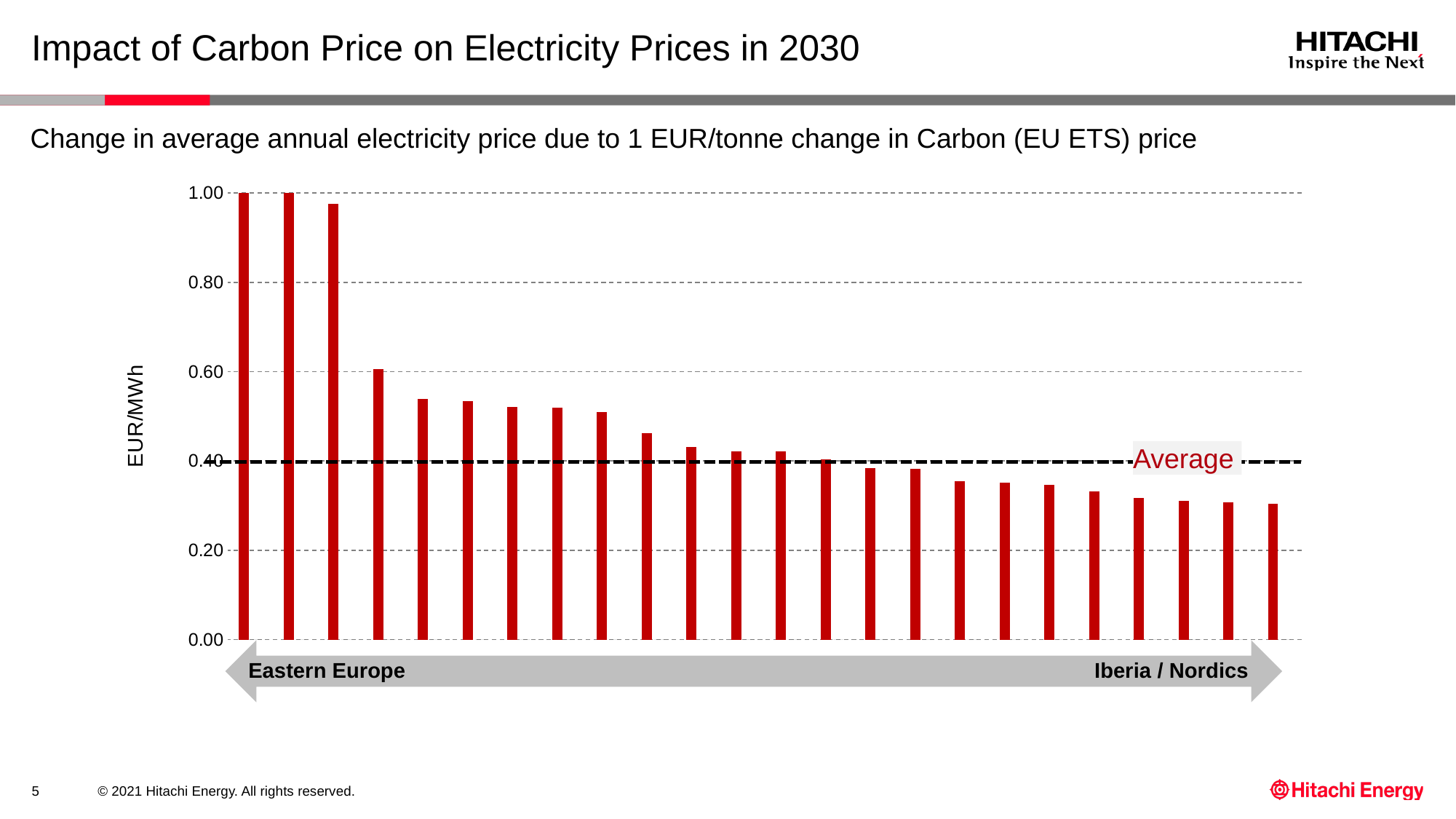

# Impact of Carbon Price on Electricity Prices in 2030
Change in average annual electricity price due to 1 EUR/tonne change in Carbon (EU ETS) price

### Chart

| Category | CO2 sensitivity | Country |
|---|---|---|
| Serbia | 1.0 | 0.0 |
| Bulgaria | 1.0 | 0.0 |
| Romania | 0.9760200036643496 | 0.0 |
| Poland | 0.6060302094222967 | 0.0 |
| Czechia | 0.5386608582861868 | 0.0 |
| Slovakia | 0.5347362321154999 | 0.0 |
| Croatia | 0.5201792099981968 | 0.0 |
| Hungary | 0.5197317729160399 | 0.0 |
| Slovenia | 0.5099113916047898 | 0.0 |
| Italy | 0.4616193899606434 | 0.0 |
| Austria | 0.4316289891772634 | 0.0 |
| Switzerland | 0.42177508359356325 | 0.0 |
| Germany | 0.4214873972018767 | 0.0 |
| Netherlands | 0.40286235619255656 | 0.0 |
| Denmark | 0.384381565371743 | 0.0 |
| Belgium | 0.38259615930246016 | 0.0 |
| France | 0.3539313266571497 | 0.0 |
| Ireland | 0.35159987232559636 | 0.0 |
| Norway | 0.3463007827733532 | 0.0 |
| UK | 0.33194950196856016 | 0.0 |
| Sweden | 0.3168447107913067 | 0.0 |
| Finland | 0.31088006949438995 | 0.0 |
| Spain | 0.3075582382663635 | 0.0 |
| Portugal | 0.30417915592484995 | 0.0 |
Average

Eastern Europe
Iberia / Nordics
© 2021 Hitachi Energy. All rights reserved.